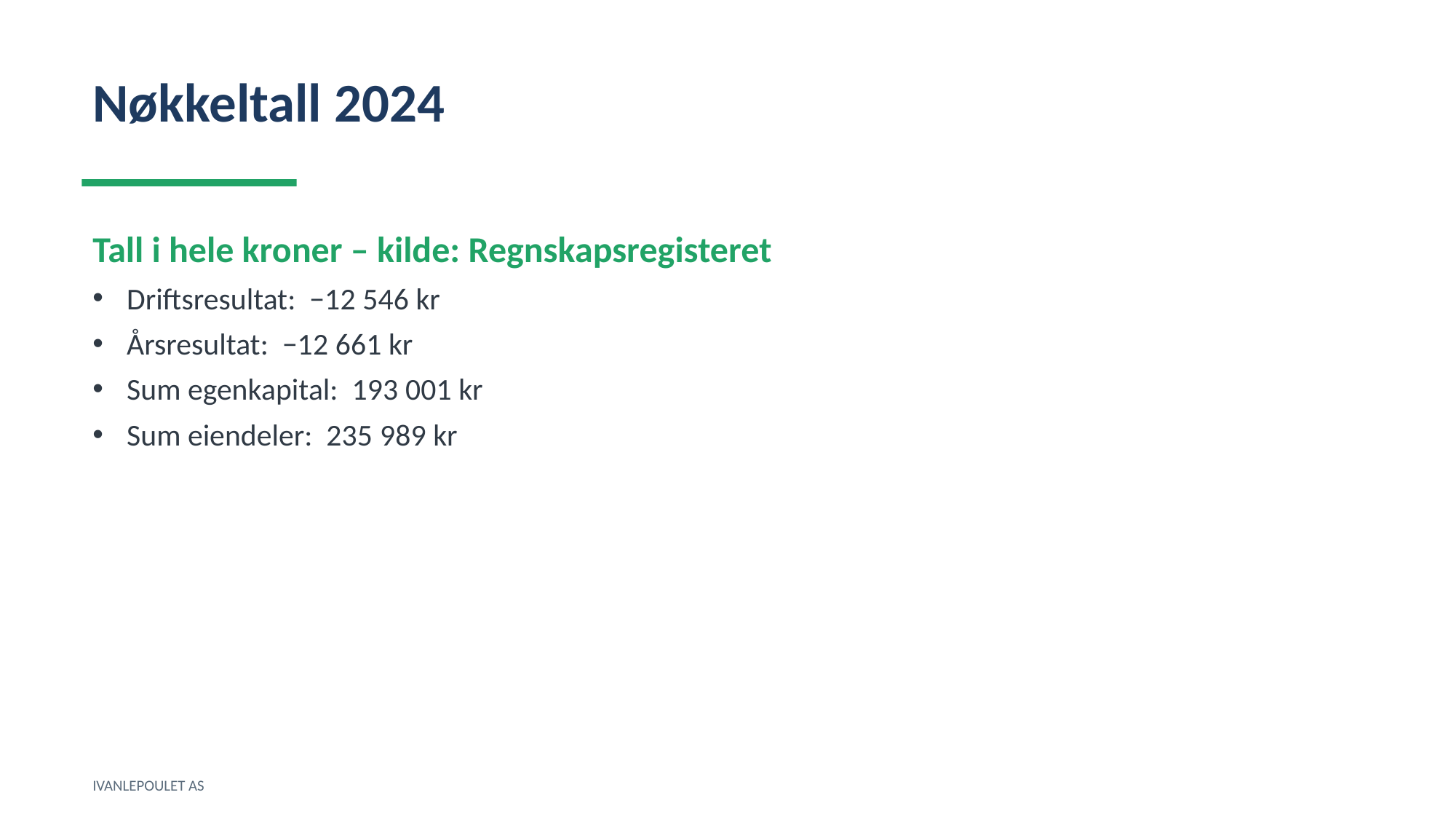

Nøkkeltall 2024

Tall i hele kroner – kilde: Regnskapsregisteret
Driftsresultat:  −12 546 kr
Årsresultat:  −12 661 kr
Sum egenkapital:  193 001 kr
Sum eiendeler:  235 989 kr
IVANLEPOULET AS